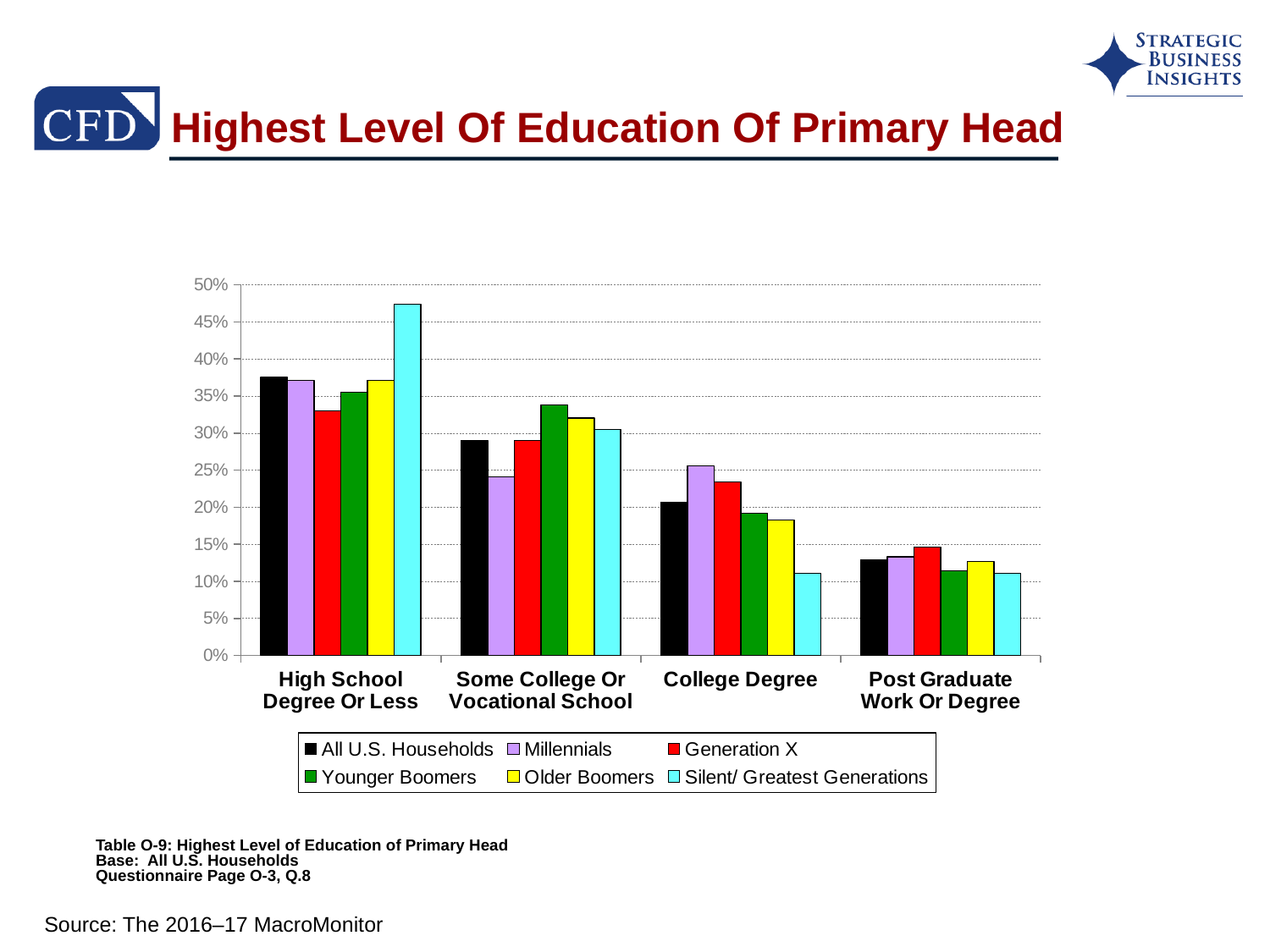

# Highest Level Of Education Of Primary Head

### Chart

| Category | All U.S. Households | Millennials | Generation X | Younger Boomers | Older Boomers | Silent/ Greatest Generations |
|---|---|---|---|---|---|---|
| High School Degree Or Less | 0.375 | 0.371 | 0.33 | 0.355 | 0.371 | 0.474 |
| Some College Or Vocational School | 0.29 | 0.241 | 0.29 | 0.338 | 0.32 | 0.305 |
| College Degree | 0.207 | 0.256 | 0.234 | 0.192 | 0.183 | 0.111 |
| Post Graduate Work Or Degree | 0.129 | 0.133 | 0.146 | 0.114 | 0.127 | 0.111 |
Table O-9: Highest Level of Education of Primary Head
Base:  All U.S. Households
Questionnaire Page O-3, Q.8